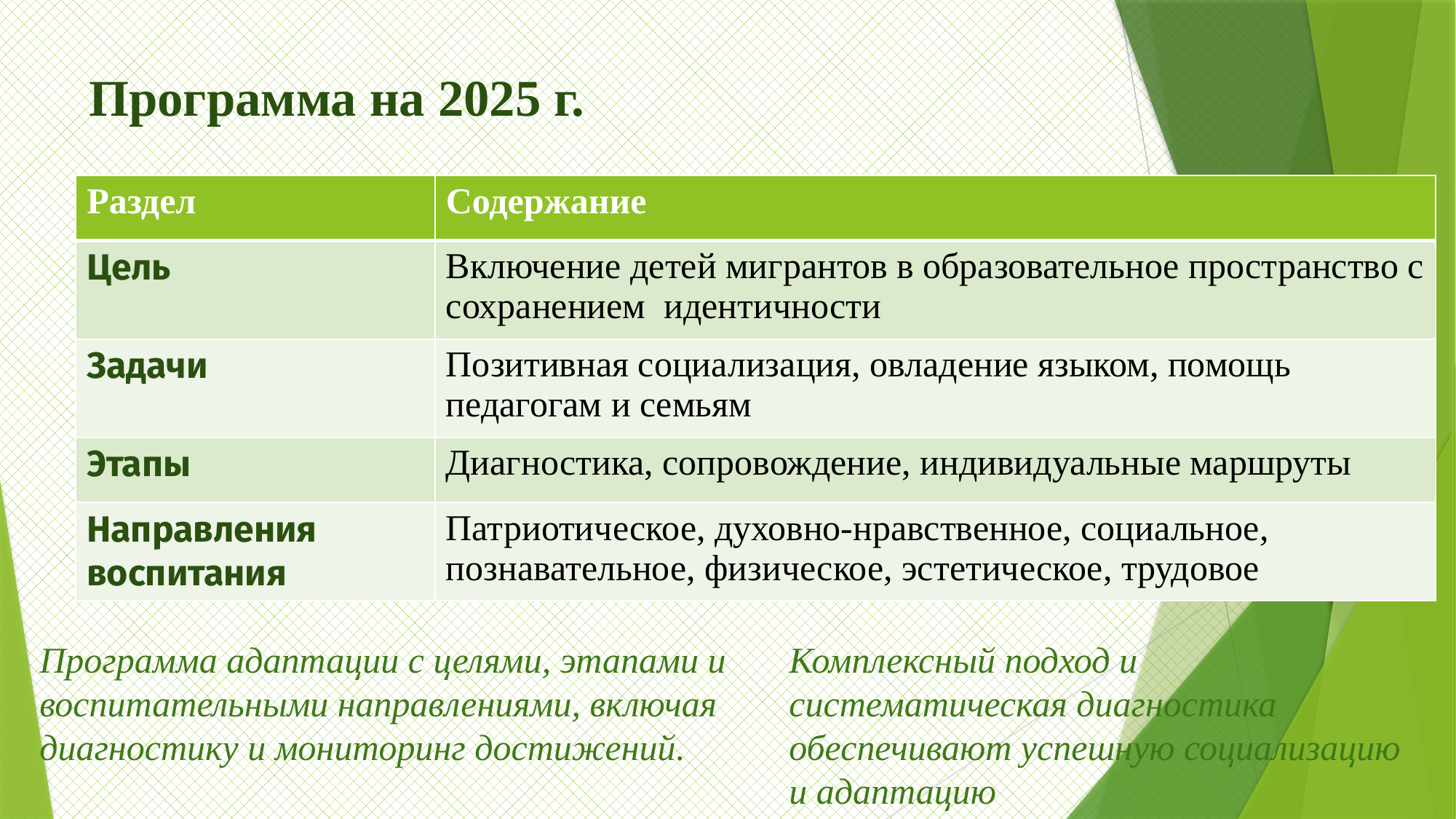

Программа на 2025 г.
| Раздел | Содержание |
| --- | --- |
| Цель | Включение детей мигрантов в образовательное пространство с сохранением идентичности |
| Задачи | Позитивная социализация, овладение языком, помощь педагогам и семьям |
| Этапы | Диагностика, сопровождение, индивидуальные маршруты |
| Направления воспитания | Патриотическое, духовно-нравственное, социальное, познавательное, физическое, эстетическое, трудовое |
Программа адаптации с целями, этапами и воспитательными направлениями, включая диагностику и мониторинг достижений.
Комплексный подход и систематическая диагностика обеспечивают успешную социализацию и адаптацию